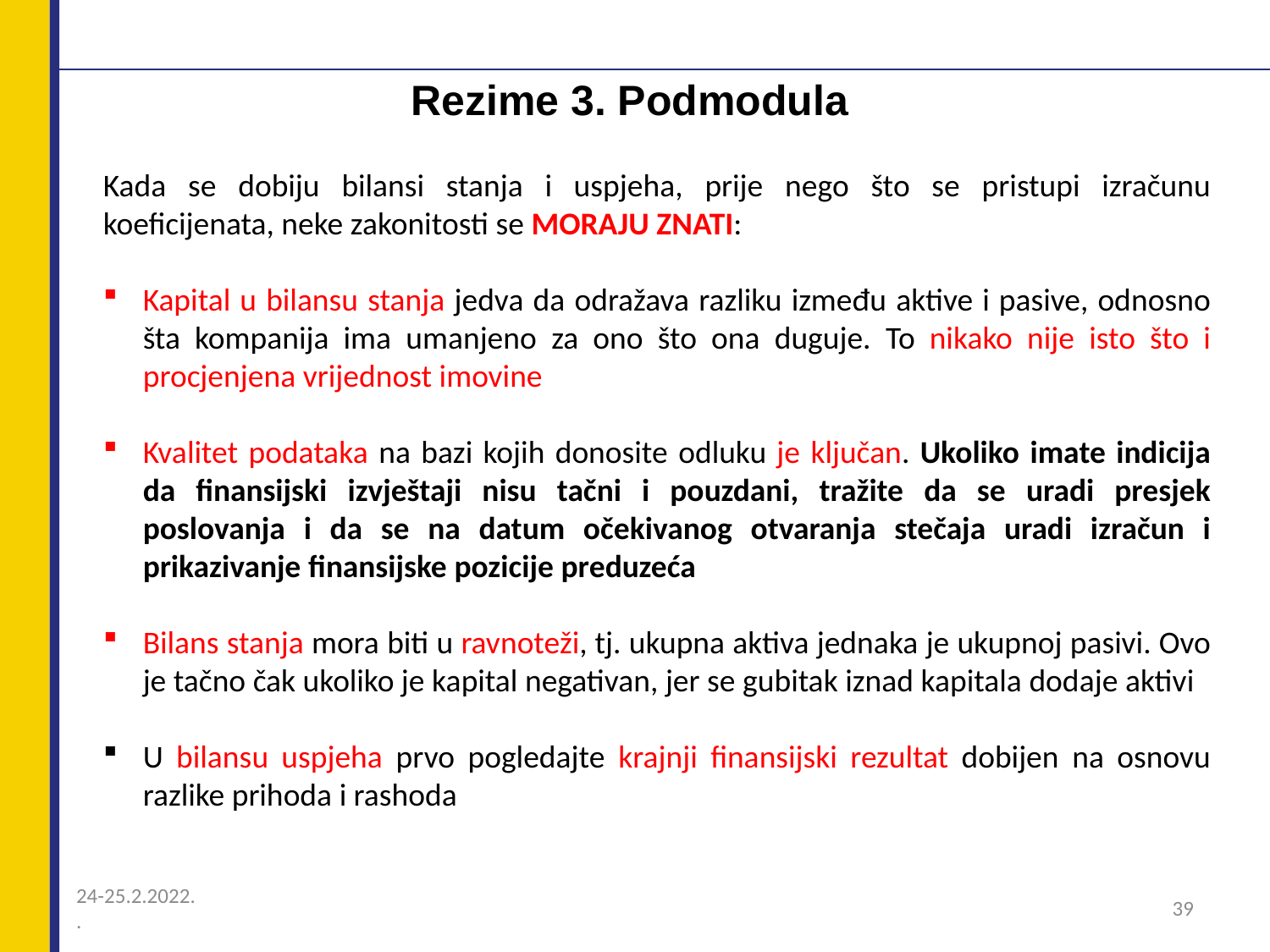

# Rezime 3. Podmodula
Kada se dobiju bilansi stanja i uspjeha, prije nego što se pristupi izračunu koeficijenata, neke zakonitosti se MORAJU ZNATI:

Kapital u bilansu stanja jedva da odražava razliku između aktive i pasive, odnosno šta kompanija ima umanjeno za ono što ona duguje. To nikako nije isto što i procjenjena vrijednost imovine

Kvalitet podataka na bazi kojih donosite odluku je ključan. Ukoliko imate indicija da finansijski izvještaji nisu tačni i pouzdani, tražite da se uradi presjek poslovanja i da se na datum očekivanog otvaranja stečaja uradi izračun i prikazivanje finansijske pozicije preduzeća

Bilans stanja mora biti u ravnoteži, tj. ukupna aktiva jednaka je ukupnoj pasivi. Ovo je tačno čak ukoliko je kapital negativan, jer se gubitak iznad kapitala dodaje aktivi

U bilansu uspjeha prvo pogledajte krajnji finansijski rezultat dobijen na osnovu razlike prihoda i rashoda
24-25.2.2022.
.
39